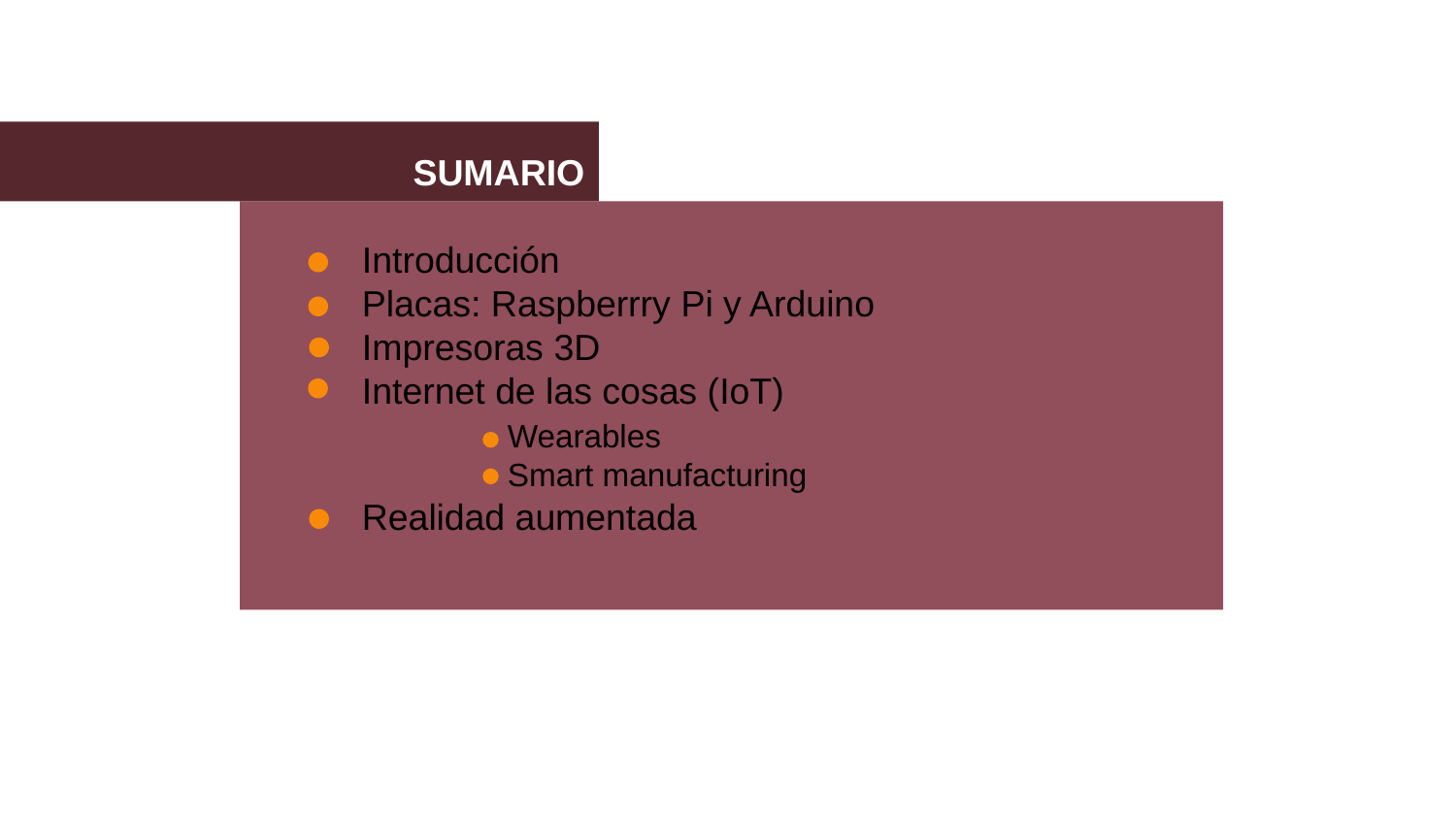

Introducción
Placas: Raspberrry Pi y Arduino
Impresoras 3D
Internet de las cosas (IoT)
	Wearables
	Smart manufacturing
Realidad aumentada